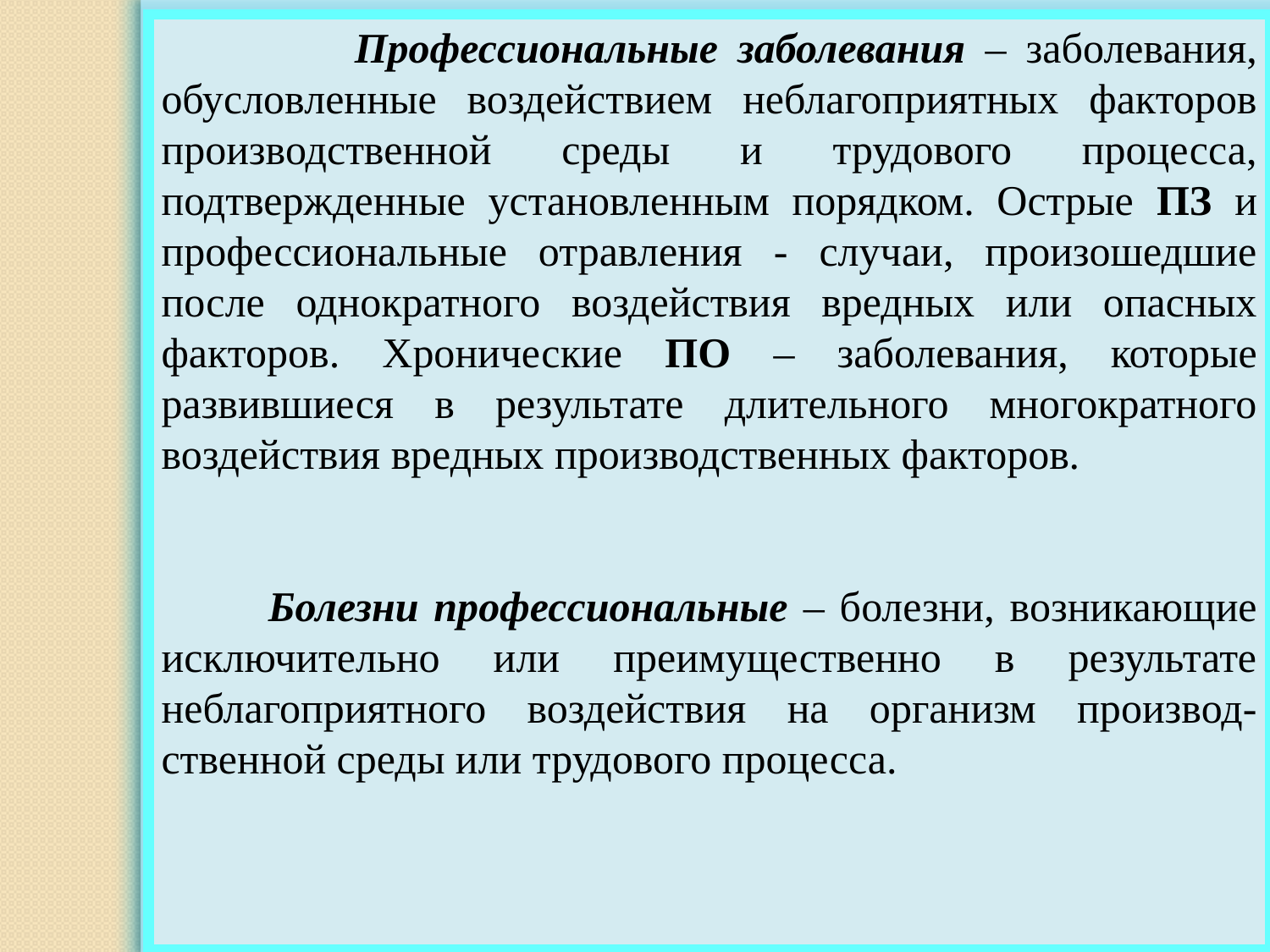

Профессиональные заболевания – заболевания, обусловленные воздействием неблагоприятных факторов производственной среды и трудового процесса, подтвержденные установленным порядком. Острые ПЗ и профессиональные отравления - случаи, произошедшие после однократного воздействия вредных или опасных факторов. Хронические ПО – заболевания, которые развившиеся в результате длительного многократного воздействия вредных производственных факторов.

       Болезни профессиональные – болезни, возникающие исключительно или преимущественно в результате неблагоприятного воздействия на организм производ-ственной среды или трудового процесса.